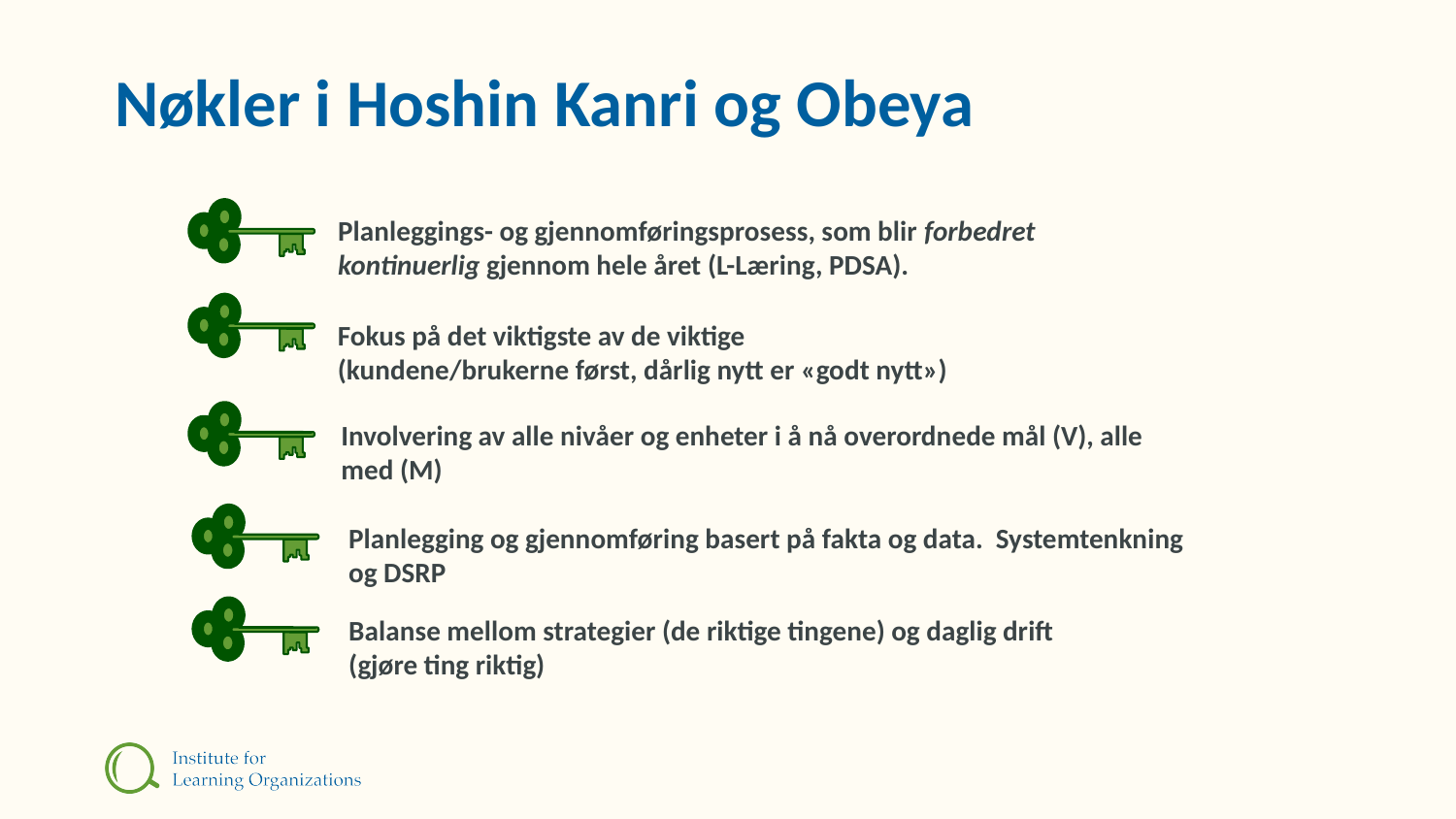

# Nøkler i Hoshin Kanri og Obeya

Planleggings- og gjennomføringsprosess, som blir forbedret kontinuerlig gjennom hele året (L-Læring, PDSA).

Fokus på det viktigste av de viktige
(kundene/brukerne først, dårlig nytt er «godt nytt»)

Involvering av alle nivåer og enheter i å nå overordnede mål (V), alle med (M)

Planlegging og gjennomføring basert på fakta og data.  Systemtenkning og DSRP

Balanse mellom strategier (de riktige tingene) og daglig drift
(gjøre ting riktig)